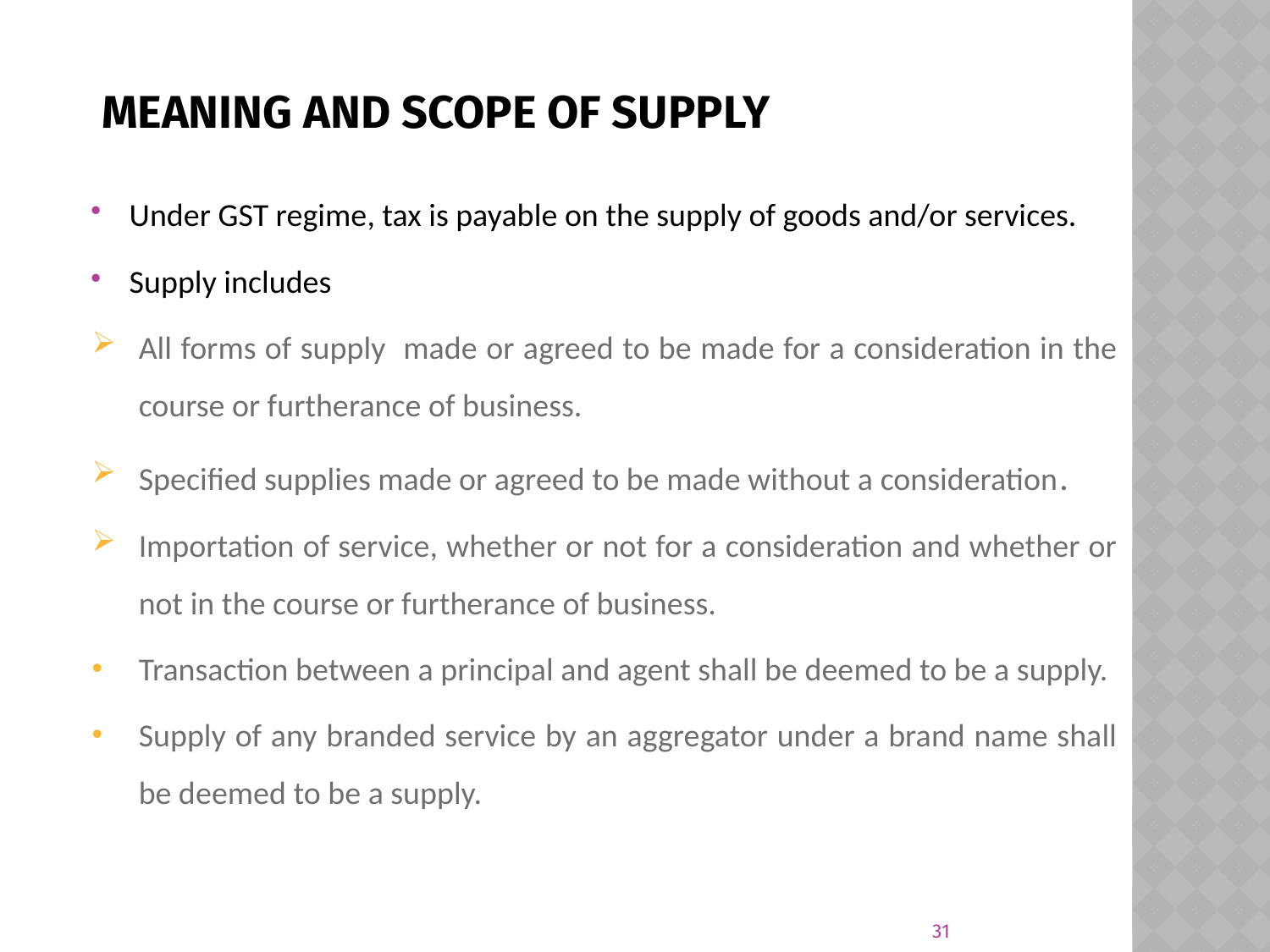

# MEANING AND SCOPE OF SUPPLY
Under GST regime, tax is payable on the supply of goods and/or services.
Supply includes
All forms of supply  made or agreed to be made for a consideration in the course or furtherance of business.
Specified supplies made or agreed to be made without a consideration.
Importation of service, whether or not for a consideration and whether or not in the course or furtherance of business.
Transaction between a principal and agent shall be deemed to be a supply.
Supply of any branded service by an aggregator under a brand name shall be deemed to be a supply.

31